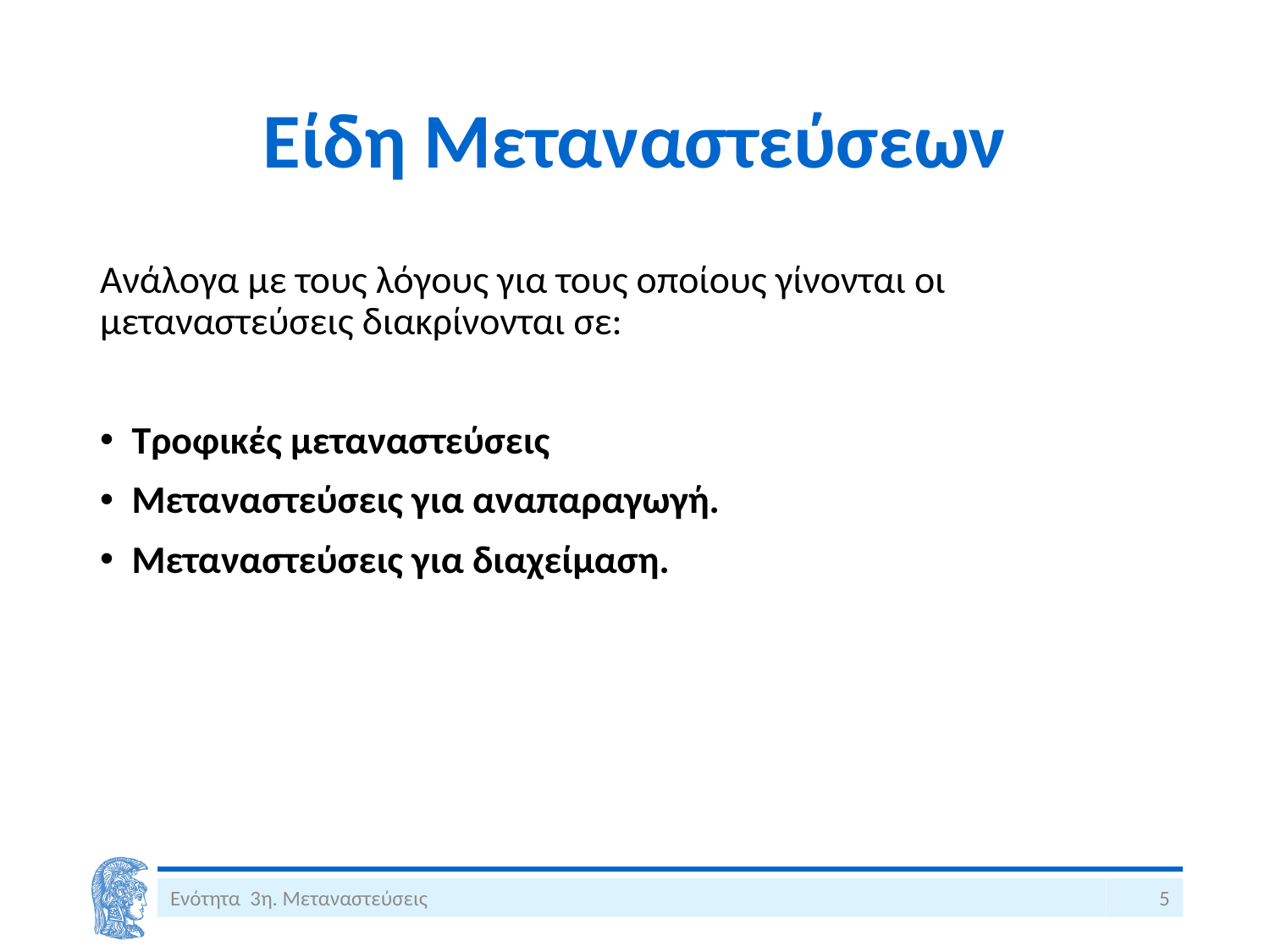

# Είδη Μεταναστεύσεων
Ανάλογα με τους λόγους για τους οποίους γίνονται οι μεταναστεύσεις διακρίνονται σε:

Τροφικές μεταναστεύσεις
Μεταναστεύσεις για αναπαραγωγή.
Μεταναστεύσεις για διαχείμαση.
Ενότητα  3η. Μεταναστεύσεις
5